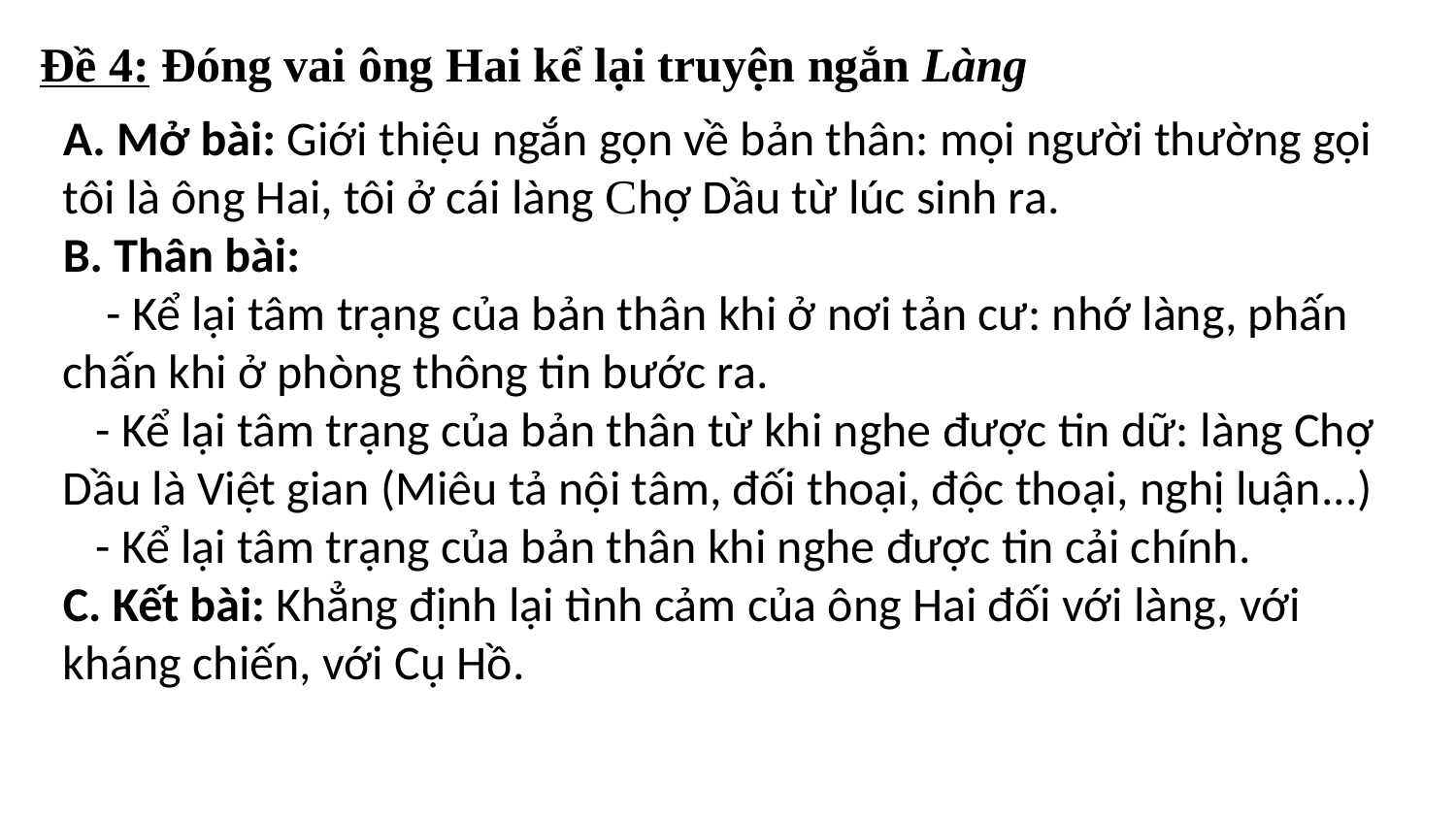

Đề 4: Đóng vai ông Hai kể lại truyện ngắn Làng
A. Mở bài: Giới thiệu ngắn gọn về bản thân: mọi người thường gọi tôi là ông Hai, tôi ở cái làng Chợ Dầu từ lúc sinh ra.
B. Thân bài:
    - Kể lại tâm trạng của bản thân khi ở nơi tản cư: nhớ làng, phấn chấn khi ở phòng thông tin bước ra.
   - Kể lại tâm trạng của bản thân từ khi nghe được tin dữ: làng Chợ Dầu là Việt gian (Miêu tả nội tâm, đối thoại, độc thoại, nghị luận...)
   - Kể lại tâm trạng của bản thân khi nghe được tin cải chính.
C. Kết bài: Khẳng định lại tình cảm của ông Hai đối với làng, với kháng chiến, với Cụ Hồ.